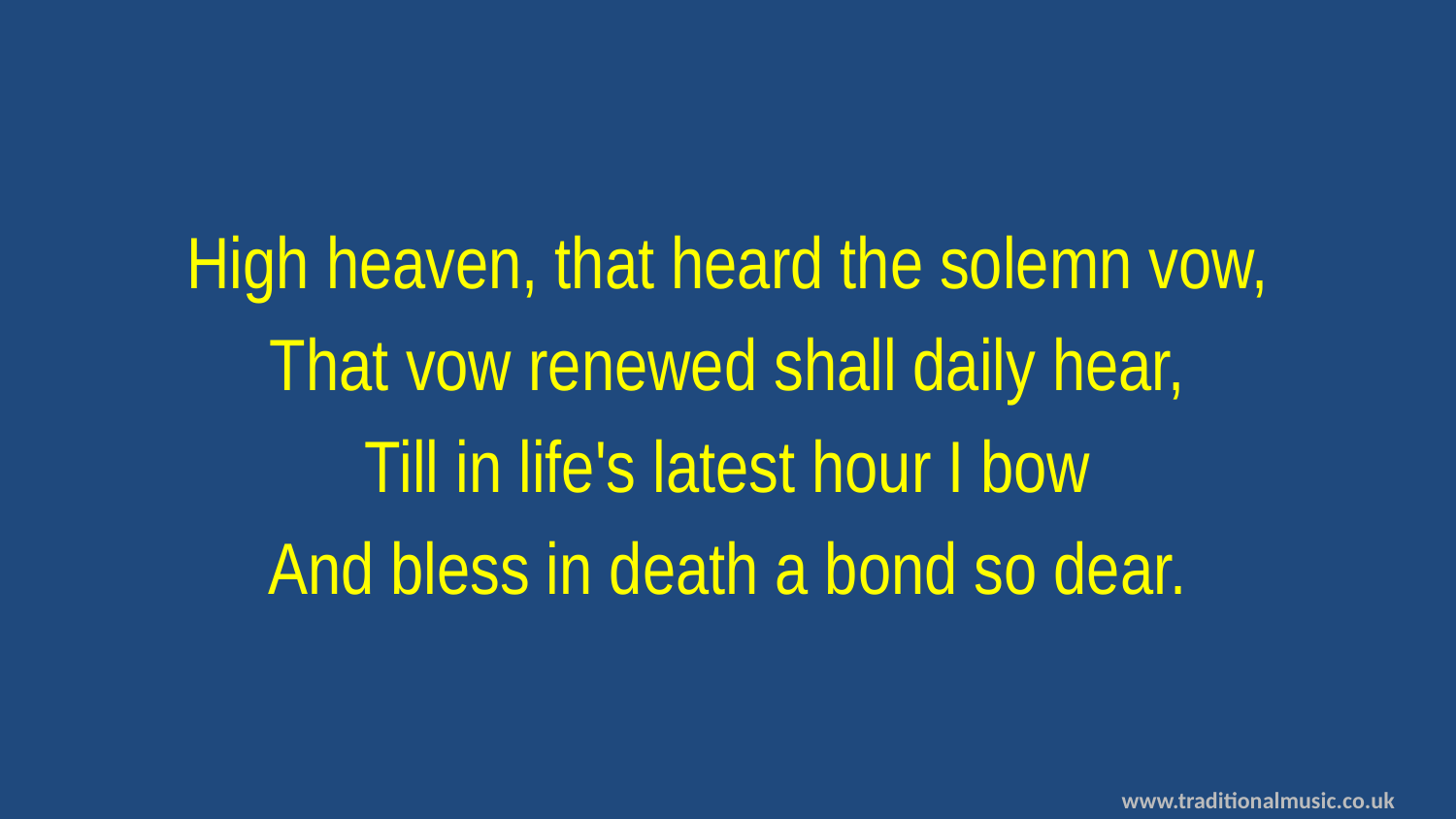

High heaven, that heard the solemn vow,
That vow renewed shall daily hear,
Till in life's latest hour I bow
And bless in death a bond so dear.